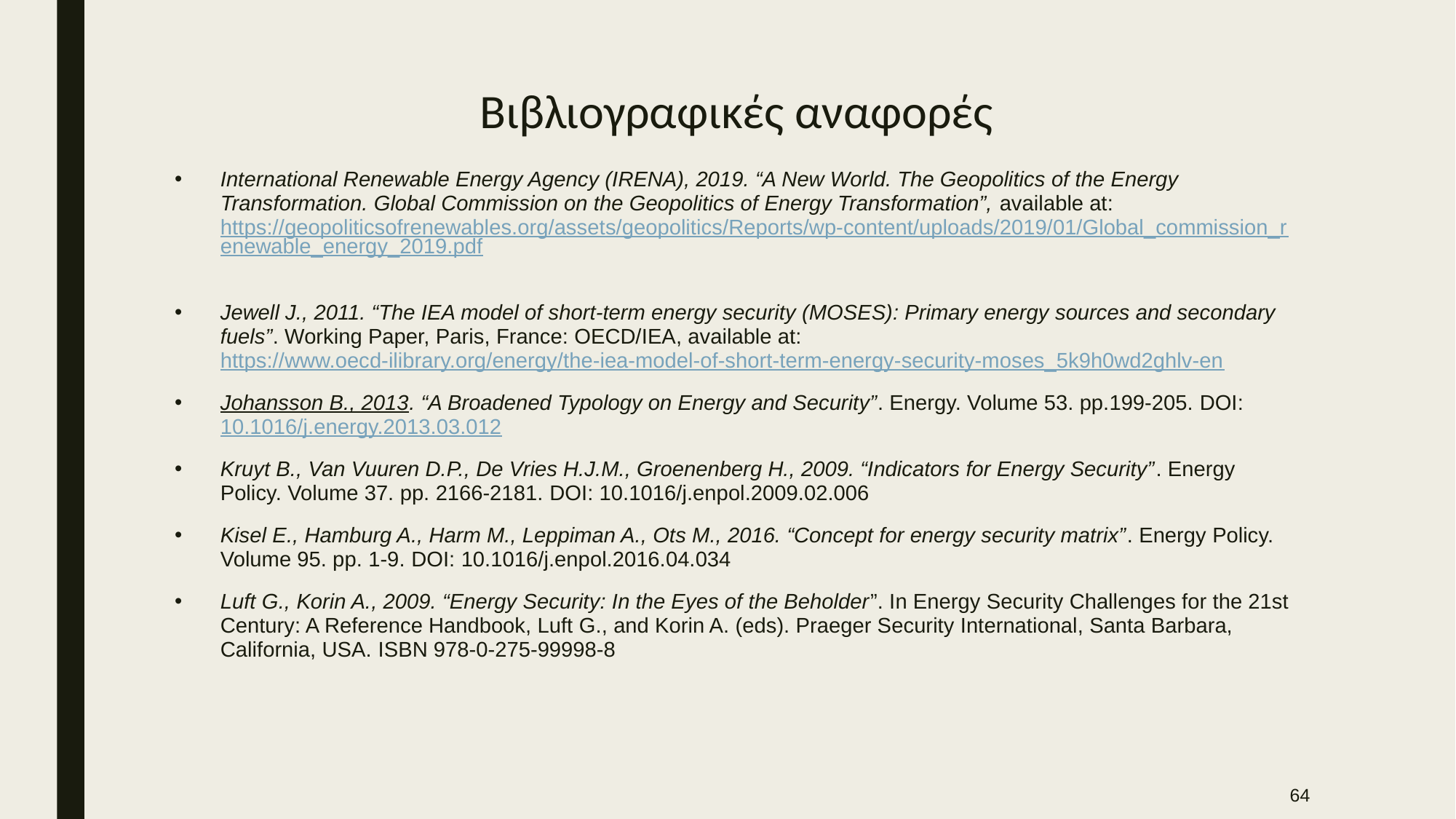

# Βιβλιογραφικές αναφορές
International Renewable Energy Agency (IRENA), 2019. “A New World. The Geopolitics of the Energy Transformation. Global Commission on the Geopolitics of Energy Transformation”, available at: https://geopoliticsofrenewables.org/assets/geopolitics/Reports/wp-content/uploads/2019/01/Global_commission_renewable_energy_2019.pdf
Jewell J., 2011. “The IEA model of short-term energy security (MOSES): Primary energy sources and secondary fuels”. Working Paper, Paris, France: OECD/IEA, available at: https://www.oecd-ilibrary.org/energy/the-iea-model-of-short-term-energy-security-moses_5k9h0wd2ghlv-en
Johansson B., 2013. “A Broadened Typology on Energy and Security”. Energy. Volume 53. pp.199-205. DOI: 10.1016/j.energy.2013.03.012
Kruyt B., Van Vuuren D.P., De Vries H.J.M., Groenenberg H., 2009. “Indicators for Energy Security”. Energy Policy. Volume 37. pp. 2166-2181. DOI: 10.1016/j.enpol.2009.02.006
Kisel E., Hamburg A., Harm M., Leppiman A., Ots M., 2016. “Concept for energy security matrix”. Energy Policy. Volume 95. pp. 1-9. DOI: 10.1016/j.enpol.2016.04.034
Luft G., Korin A., 2009. “Energy Security: In the Eyes of the Beholder”. In Energy Security Challenges for the 21st Century: A Reference Handbook, Luft G., and Korin A. (eds). Praeger Security International, Santa Barbara, California, USA. ISBN 978-0-275-99998-8

64